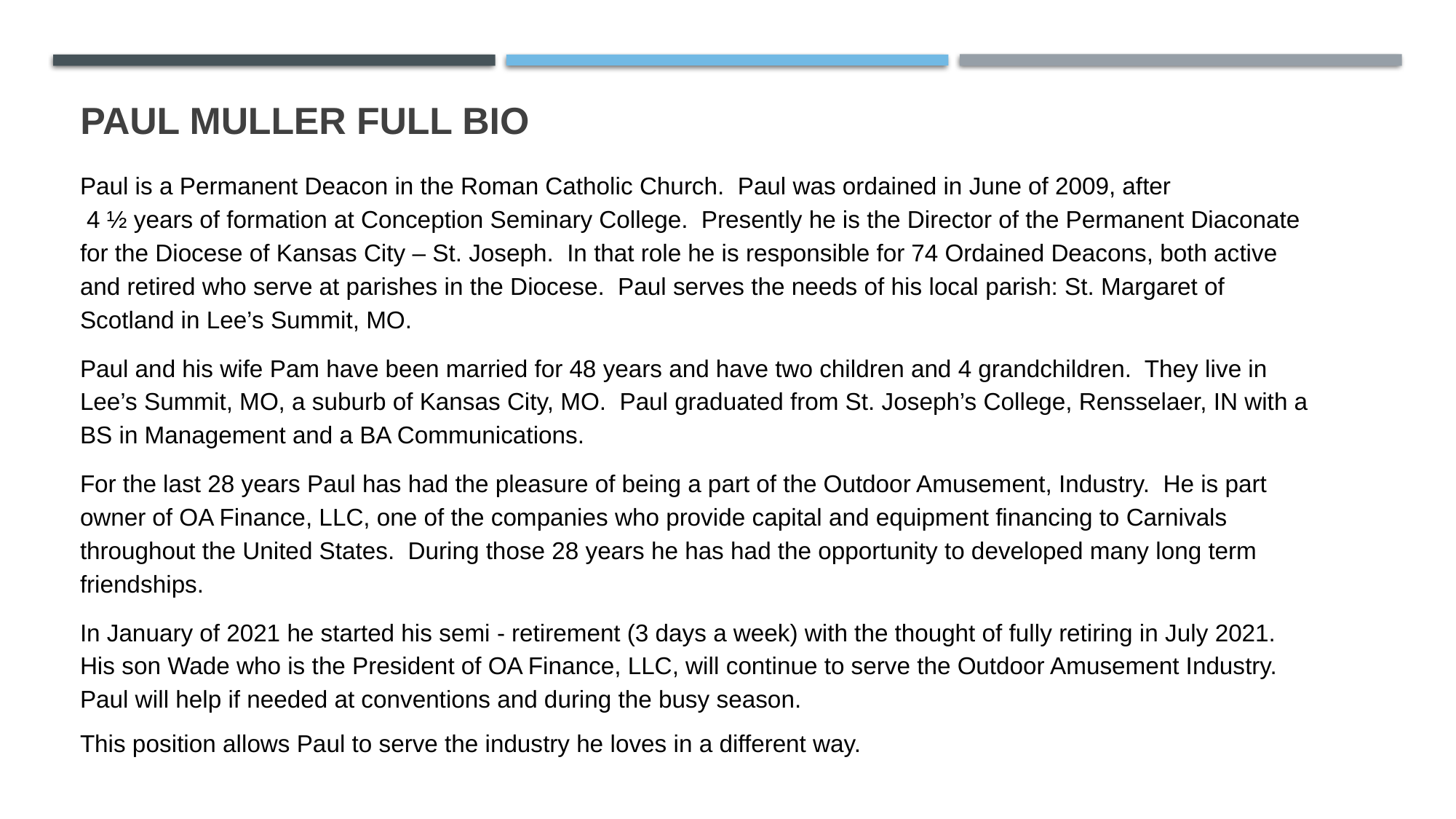

# Paul Muller Full Bio
Paul is a Permanent Deacon in the Roman Catholic Church.  Paul was ordained in June of 2009, after                        4 ½ years of formation at Conception Seminary College.  Presently he is the Director of the Permanent Diaconate for the Diocese of Kansas City – St. Joseph.  In that role he is responsible for 74 Ordained Deacons, both active and retired who serve at parishes in the Diocese.  Paul serves the needs of his local parish: St. Margaret of Scotland in Lee’s Summit, MO.
Paul and his wife Pam have been married for 48 years and have two children and 4 grandchildren.  They live in Lee’s Summit, MO, a suburb of Kansas City, MO.  Paul graduated from St. Joseph’s College, Rensselaer, IN with a BS in Management and a BA Communications.
For the last 28 years Paul has had the pleasure of being a part of the Outdoor Amusement, Industry.  He is part owner of OA Finance, LLC, one of the companies who provide capital and equipment financing to Carnivals throughout the United States.  During those 28 years he has had the opportunity to developed many long term friendships.
In January of 2021 he started his semi - retirement (3 days a week) with the thought of fully retiring in July 2021.  His son Wade who is the President of OA Finance, LLC, will continue to serve the Outdoor Amusement Industry.  Paul will help if needed at conventions and during the busy season.
This position allows Paul to serve the industry he loves in a different way.